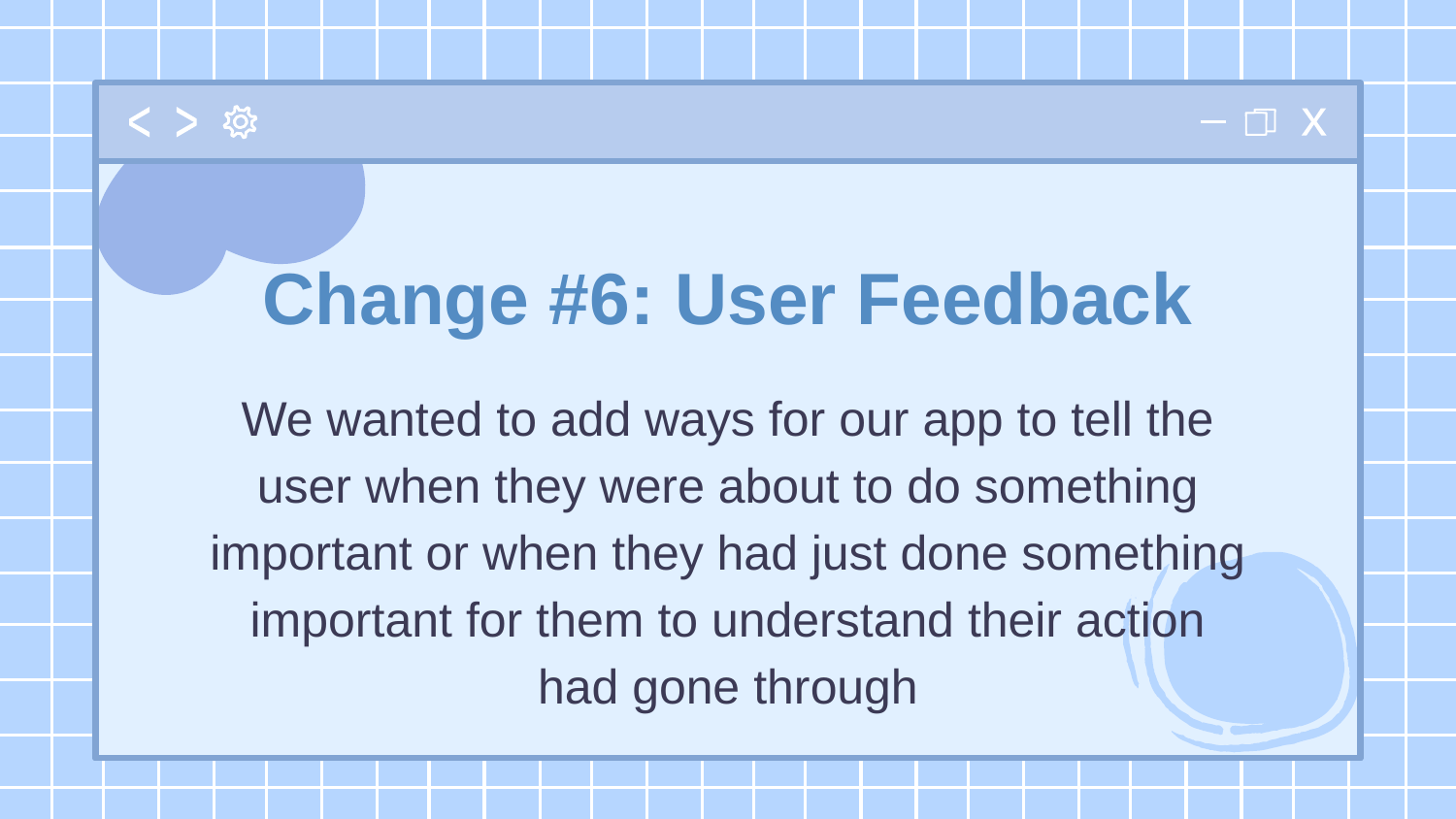

# Change #6: User Feedback
We wanted to add ways for our app to tell the user when they were about to do something important or when they had just done something important for them to understand their action had gone through